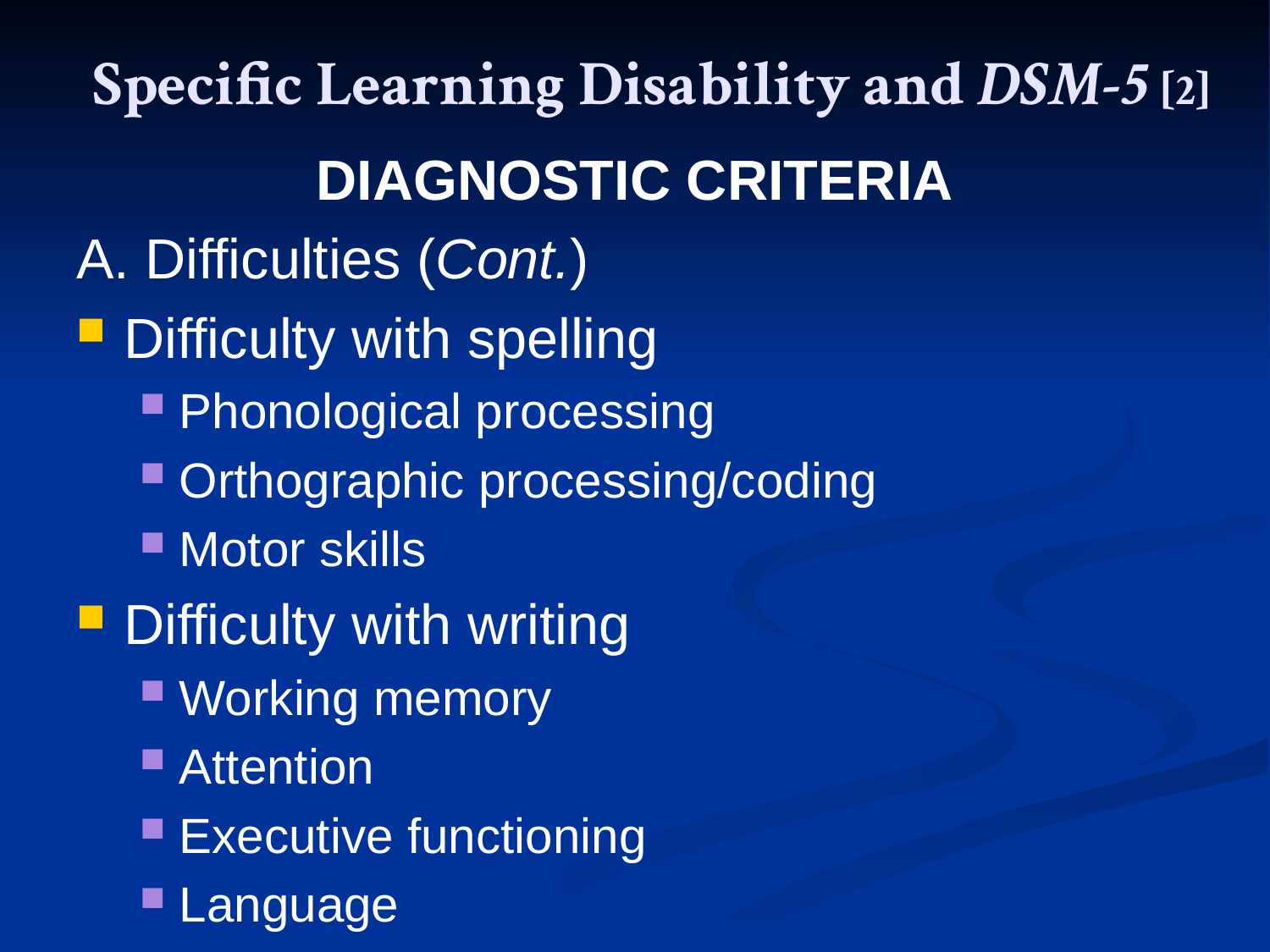

# Specific Learning Disability and DSM-5 [2]
DIAGNOSTIC CRITERIA
A. Difficulties (Cont.)
Difficulty with spelling
Phonological processing
Orthographic processing/coding
Motor skills
Difficulty with writing
Working memory
Attention
Executive functioning
Language